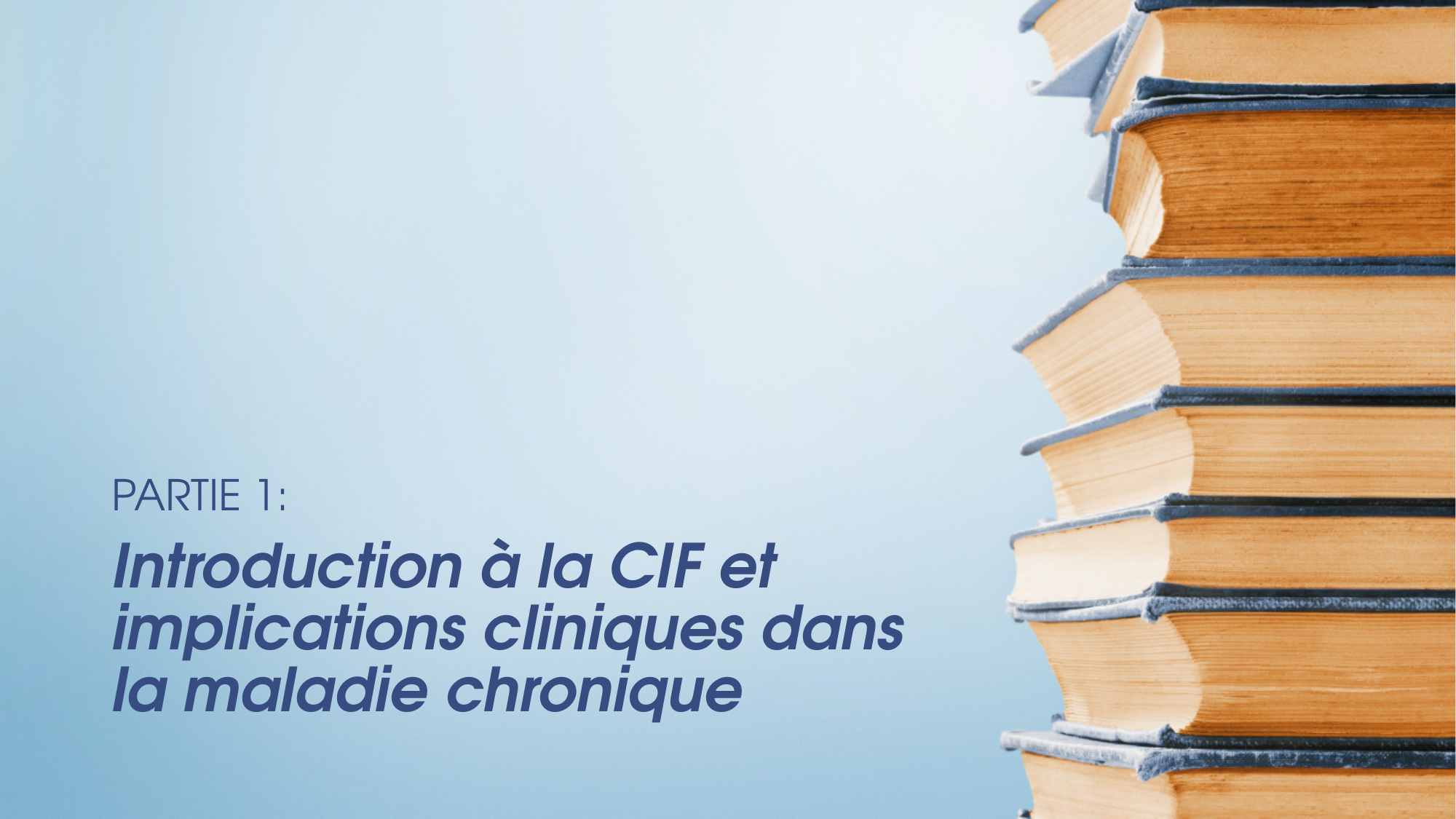

PARTIE 1:
# Introduction à la CIF et implications cliniques dans la maladie chronique